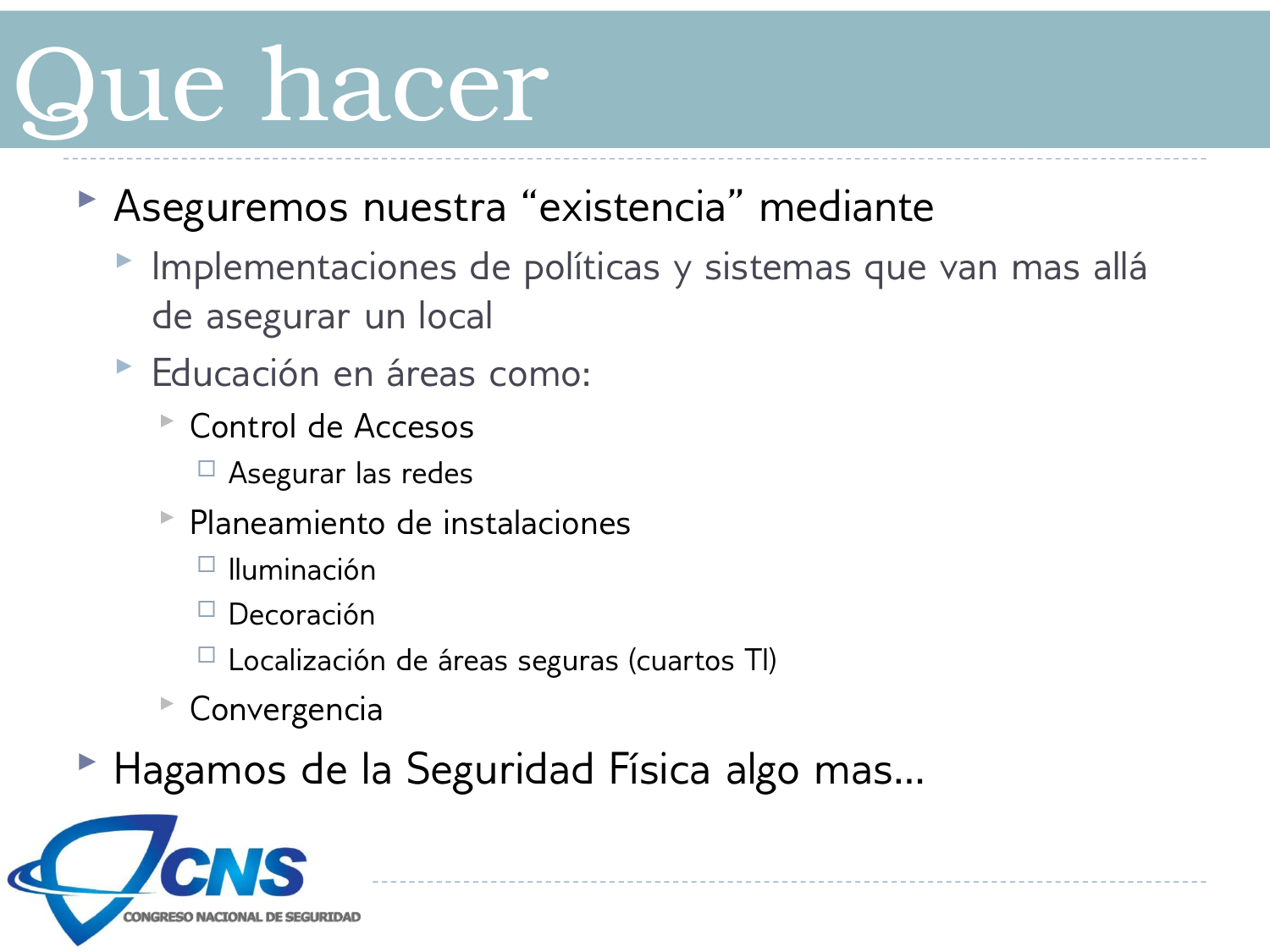

# Que hacer
Aseguremos nuestra “existencia” mediante
Implementaciones de políticas y sistemas que van mas allá de asegurar un local
Educación en áreas como:
Control de Accesos
Asegurar las redes
Planeamiento de instalaciones
Iluminación
Decoración
Localización de áreas seguras (cuartos TI)
Convergencia
Hagamos de la Seguridad Física algo mas…